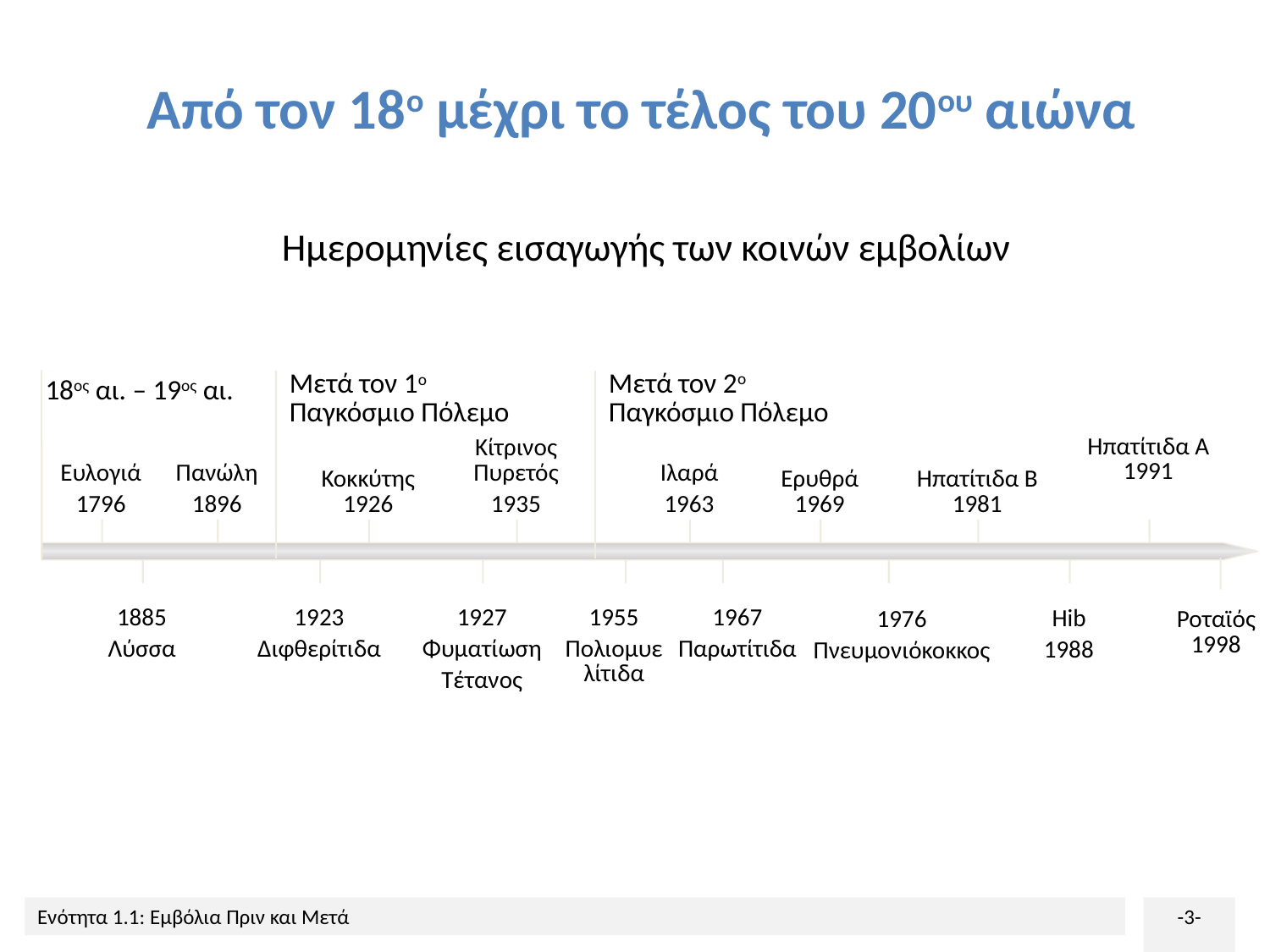

# Από τον 18ο μέχρι το τέλος του 20ου αιώνα
Ημερομηνίες εισαγωγής των κοινών εμβολίων

Μετά τον 2ο Παγκόσμιο Πόλεμο

Μετά τον 1ο Παγκόσμιο Πόλεμο

18ος αι. – 19ος αι.
Κίτρινος Πυρετός
1935
Ηπατίτιδα A 1991
Ευλογιά
1796
Πανώλη
1896
Ιλαρά
1963
Κοκκύτης 1926
Ερυθρά 1969
Ηπατίτιδα B 1981

Hib
1988
1885
Λύσσα
1923
Διφθερίτιδα
1927
Φυματίωση
Τέτανος
1955
Πολιομυελίτιδα
1967
Παρωτίτιδα
1976
Πνευμονιόκοκκος
Ροταϊός 1998